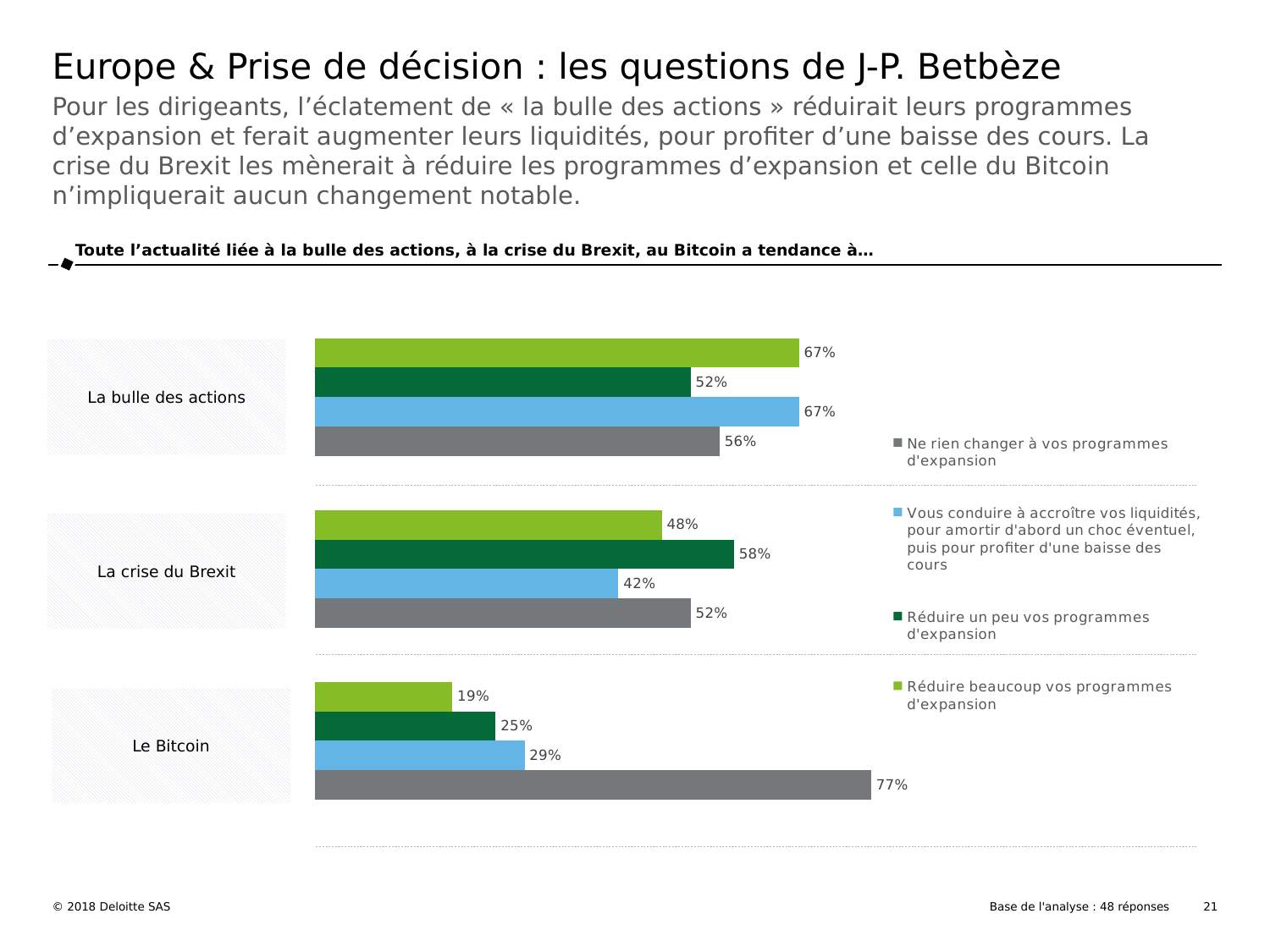

# Europe & Prise de décision : les questions de J-P. Betbèze
Pour les dirigeants, l’éclatement de « la bulle des actions » réduirait leurs programmes d’expansion et ferait augmenter leurs liquidités, pour profiter d’une baisse des cours. La crise du Brexit les mènerait à réduire les programmes d’expansion et celle du Bitcoin n’impliquerait aucun changement notable.
Toute l’actualité liée à la bulle des actions, à la crise du Brexit, au Bitcoin a tendance à…

### Chart

| Category | Réduire beaucoup vos programmes d'expansion | Réduire un peu vos programmes d'expansion | Vous conduire à accroître vos liquidités, pour amortir d'abord un choc éventuel, puis pour profiter d'une baisse des cours | Ne rien changer à vos programmes d'expansion |
|---|---|---|---|---|
| La bulle des actions | 0.67 | 0.52 | 0.67 | 0.56 |
| La crise du Brexit | 0.48 | 0.58 | 0.42 | 0.52 |
| Le Bitcoin | 0.19 | 0.25 | 0.29 | 0.77 |
La bulle des actions
La crise du Brexit
Le Bitcoin
© 2018 Deloitte SAS
Base de l'analyse : 48 réponses
21